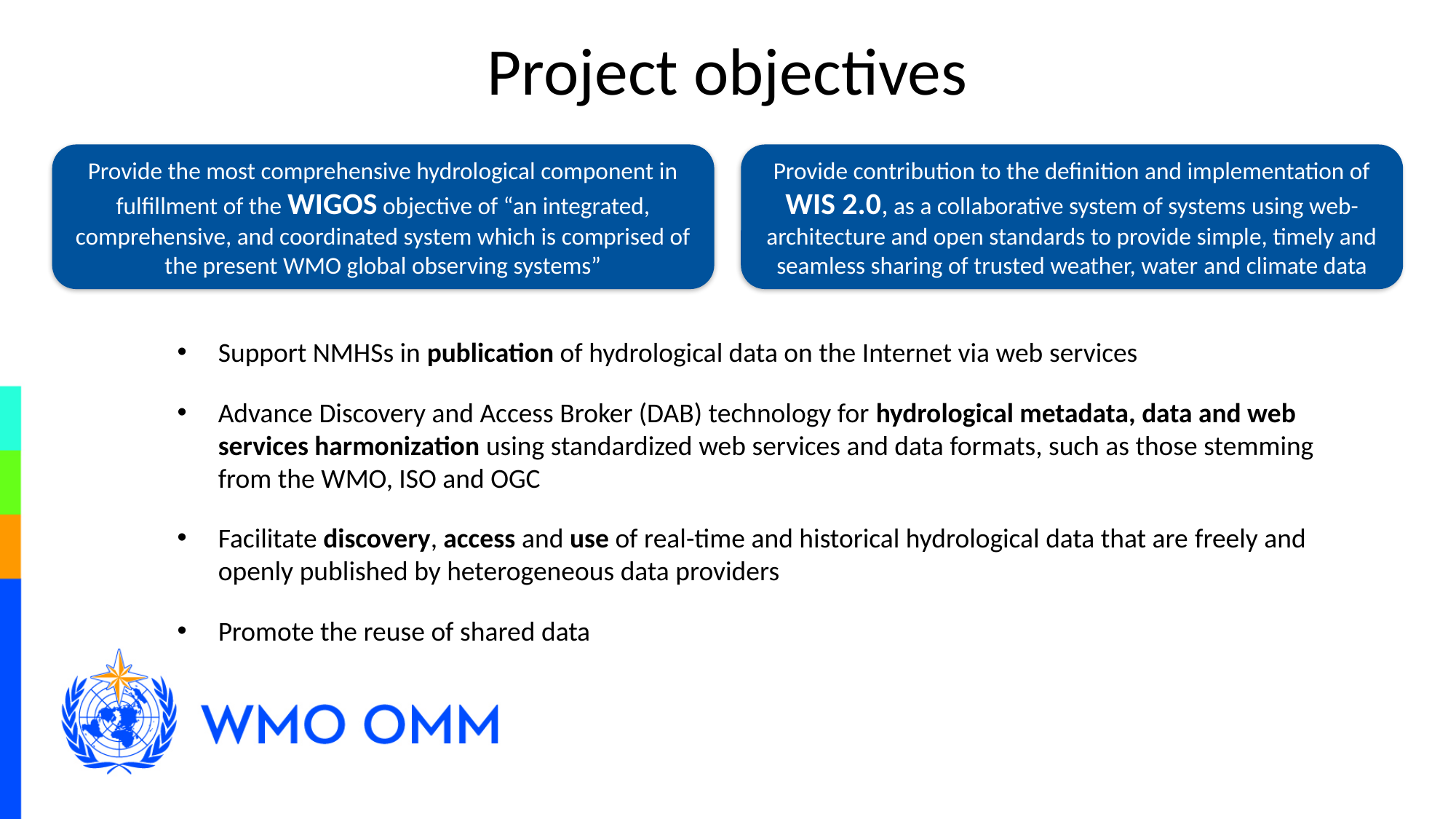

# Project objectives
Provide the most comprehensive hydrological component in fulfillment of the WIGOS objective of “an integrated, comprehensive, and coordinated system which is comprised of the present WMO global observing systems”
Provide contribution to the definition and implementation of WIS 2.0, as a collaborative system of systems using web-architecture and open standards to provide simple, timely and seamless sharing of trusted weather, water and climate data
Support NMHSs in publication of hydrological data on the Internet via web services
Advance Discovery and Access Broker (DAB) technology for hydrological metadata, data and web services harmonization using standardized web services and data formats, such as those stemming from the WMO, ISO and OGC
Facilitate discovery, access and use of real-time and historical hydrological data that are freely and openly published by heterogeneous data providers
Promote the reuse of shared data